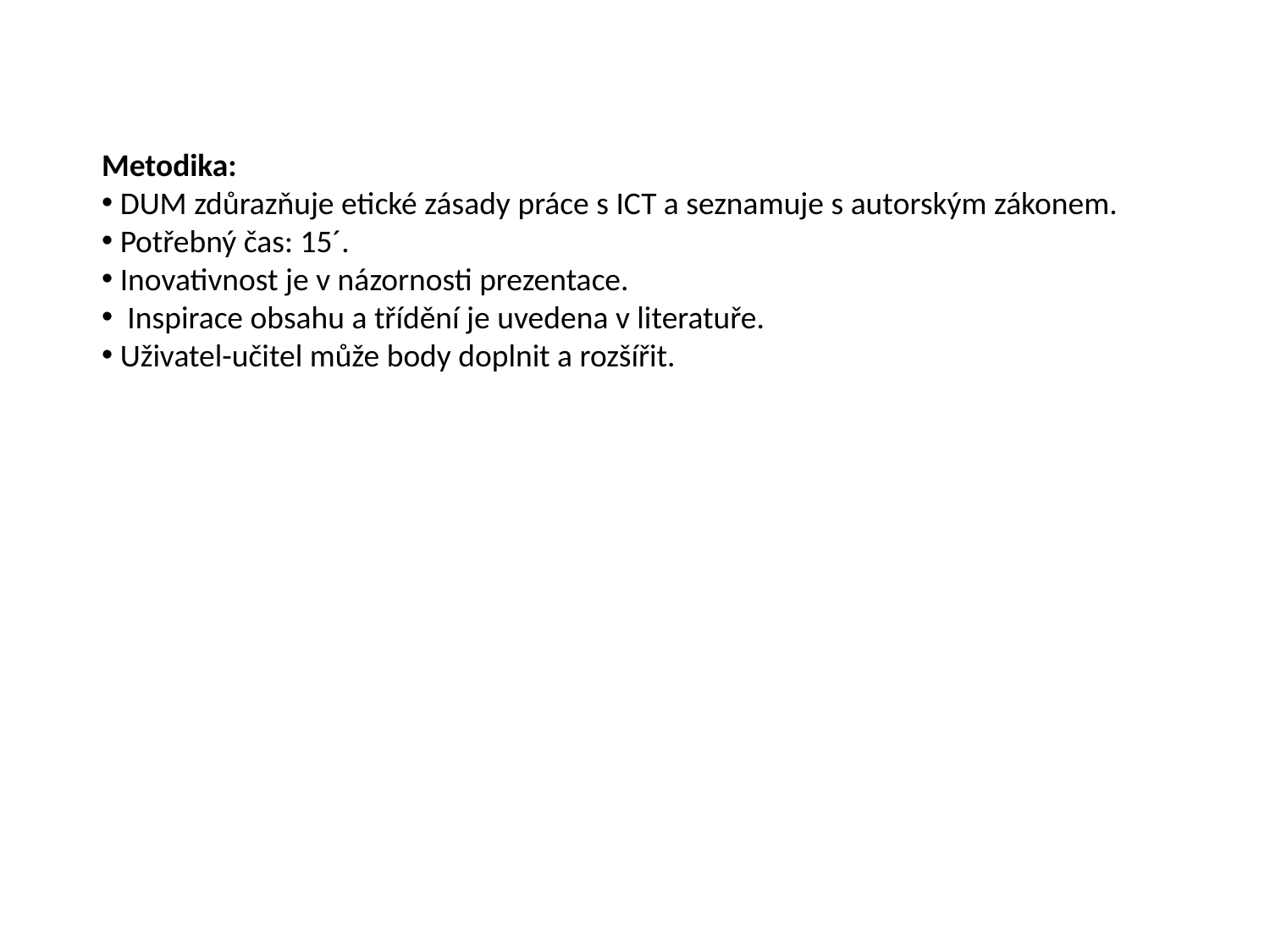

Metodika:
 DUM zdůrazňuje etické zásady práce s ICT a seznamuje s autorským zákonem.
 Potřebný čas: 15´.
 Inovativnost je v názornosti prezentace.
  Inspirace obsahu a třídění je uvedena v literatuře.
 Uživatel-učitel může body doplnit a rozšířit.